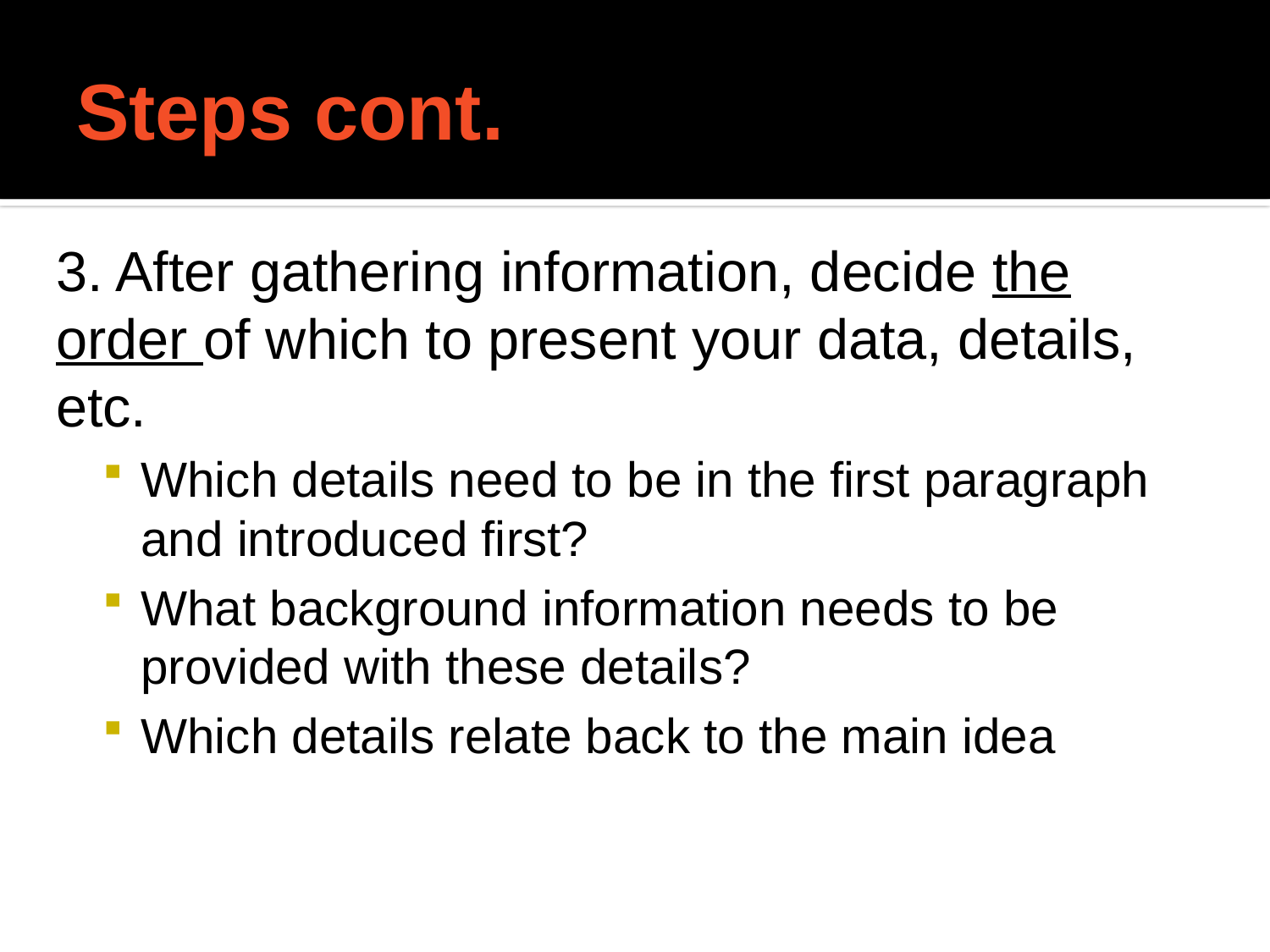

# Steps cont.
3. After gathering information, decide the order of which to present your data, details, etc.
Which details need to be in the first paragraph and introduced first?
What background information needs to be provided with these details?
Which details relate back to the main idea